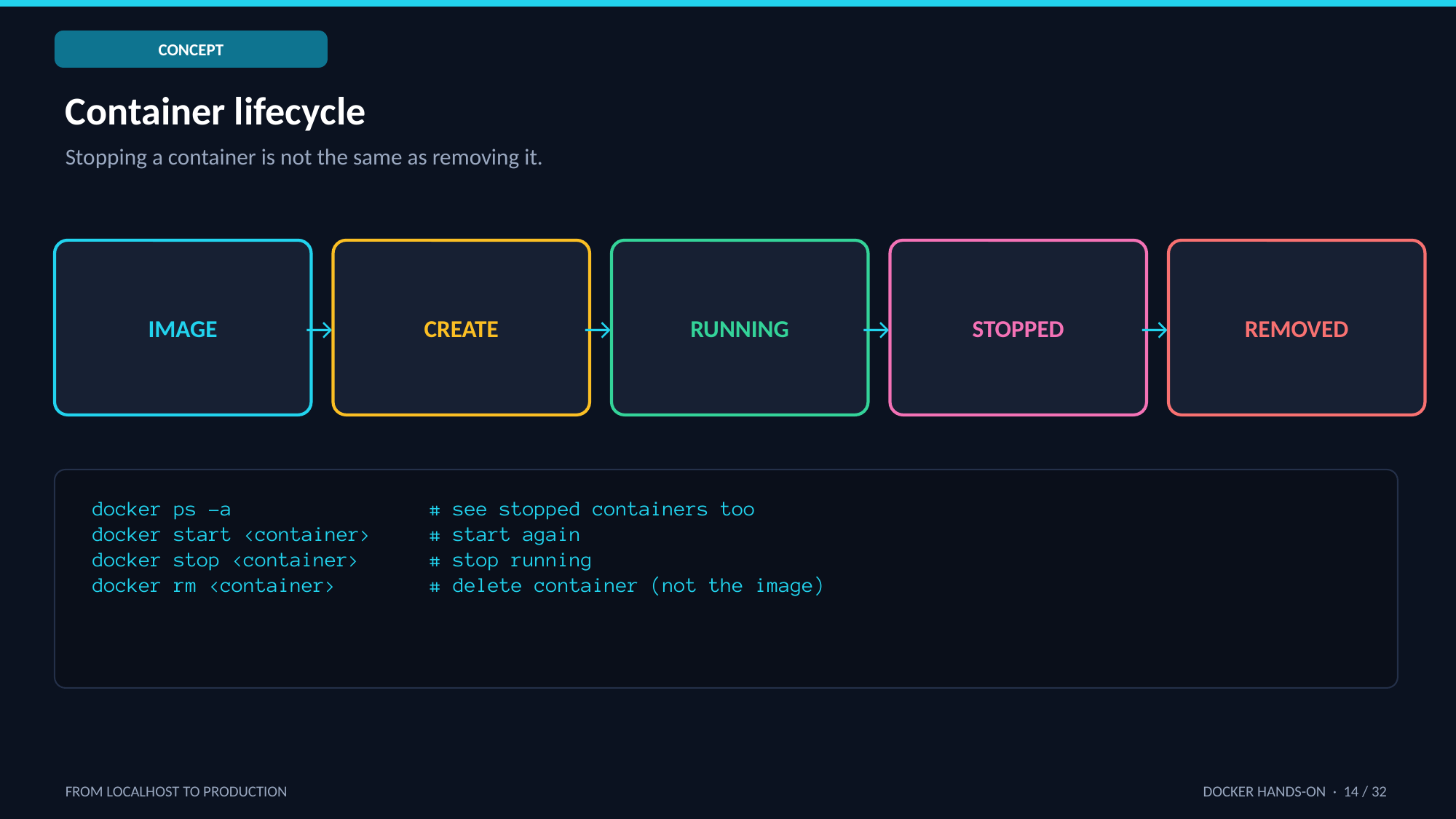

CONCEPT
Container lifecycle
Stopping a container is not the same as removing it.

IMAGE
CREATE
RUNNING
STOPPED
REMOVED
→
→
→
→

docker ps -a                 # see stopped containers too
docker start <container>     # start again
docker stop <container>      # stop running
docker rm <container>        # delete container (not the image)
FROM LOCALHOST TO PRODUCTION
DOCKER HANDS-ON  ·  14 / 32